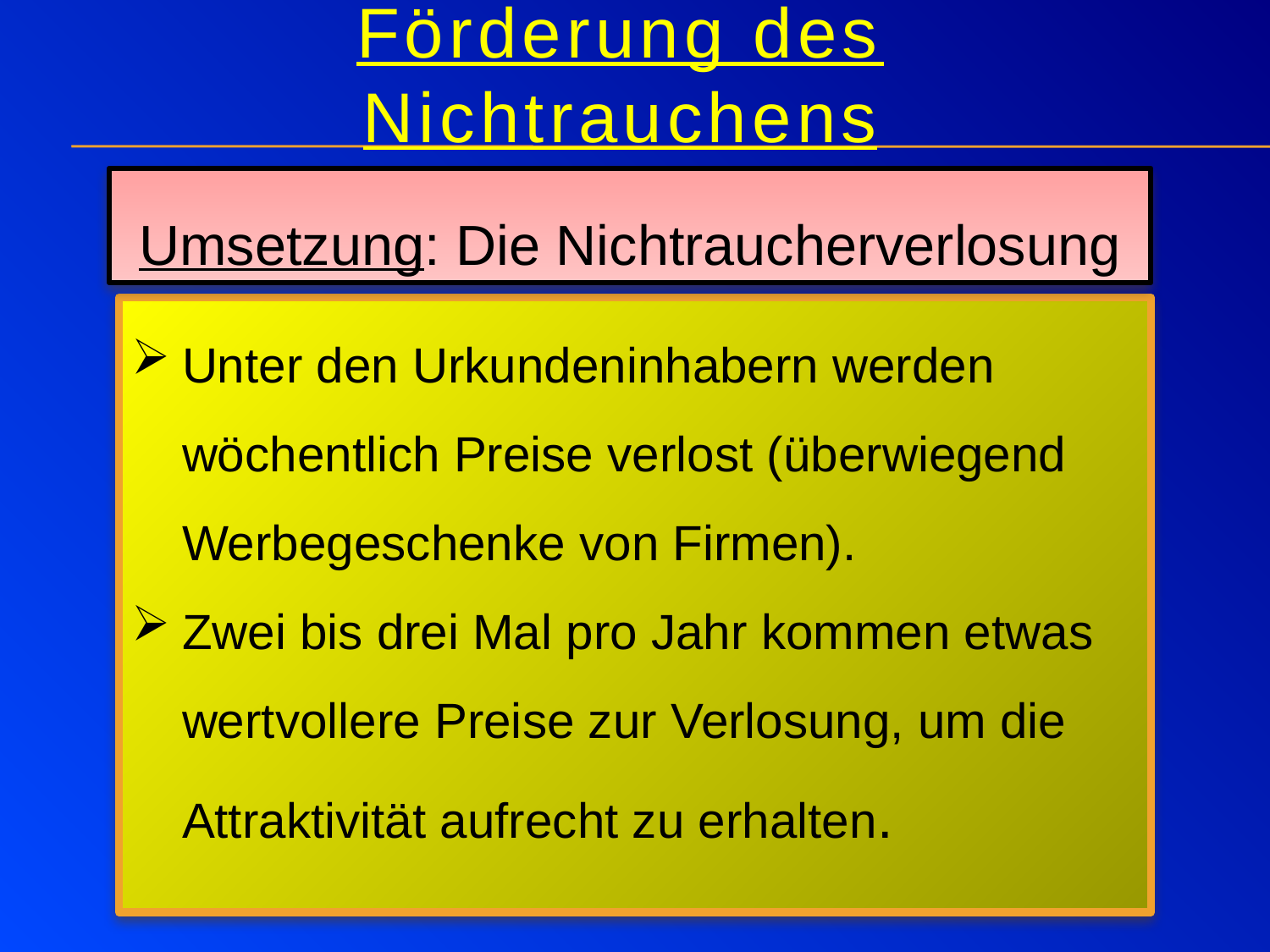

Förderung des Nichtrauchens
Umsetzung: Die Nichtraucherverlosung
Unter den Urkundeninhabern werden wöchentlich Preise verlost (überwiegend Werbegeschenke von Firmen).
Zwei bis drei Mal pro Jahr kommen etwas wertvollere Preise zur Verlosung, um die Attraktivität aufrecht zu erhalten.